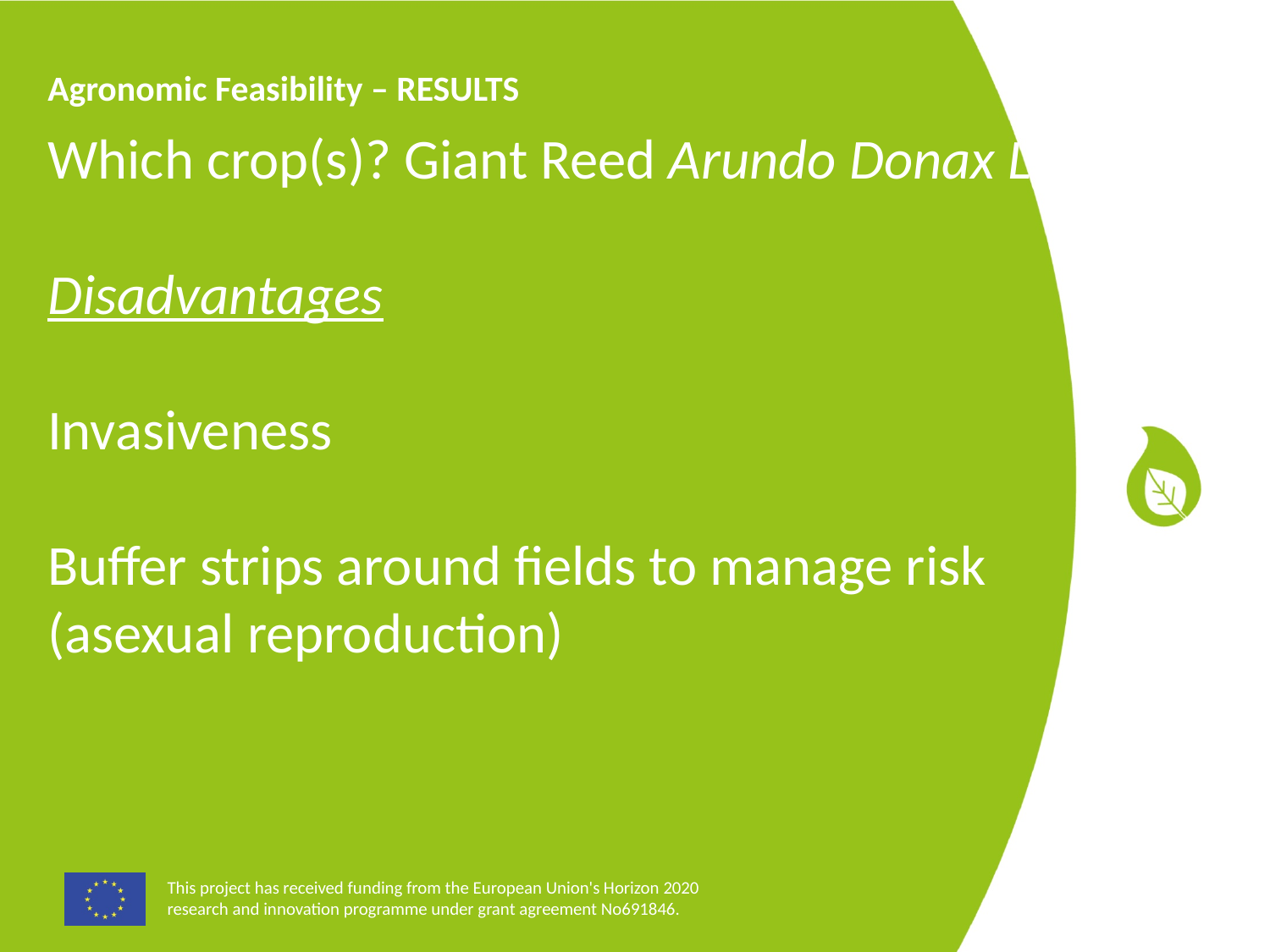

Agronomic Feasibility – RESULTS
Which crop(s)? Giant Reed Arundo Donax L.

Disadvantages

Invasiveness

Buffer strips around fields to manage risk
(asexual reproduction)